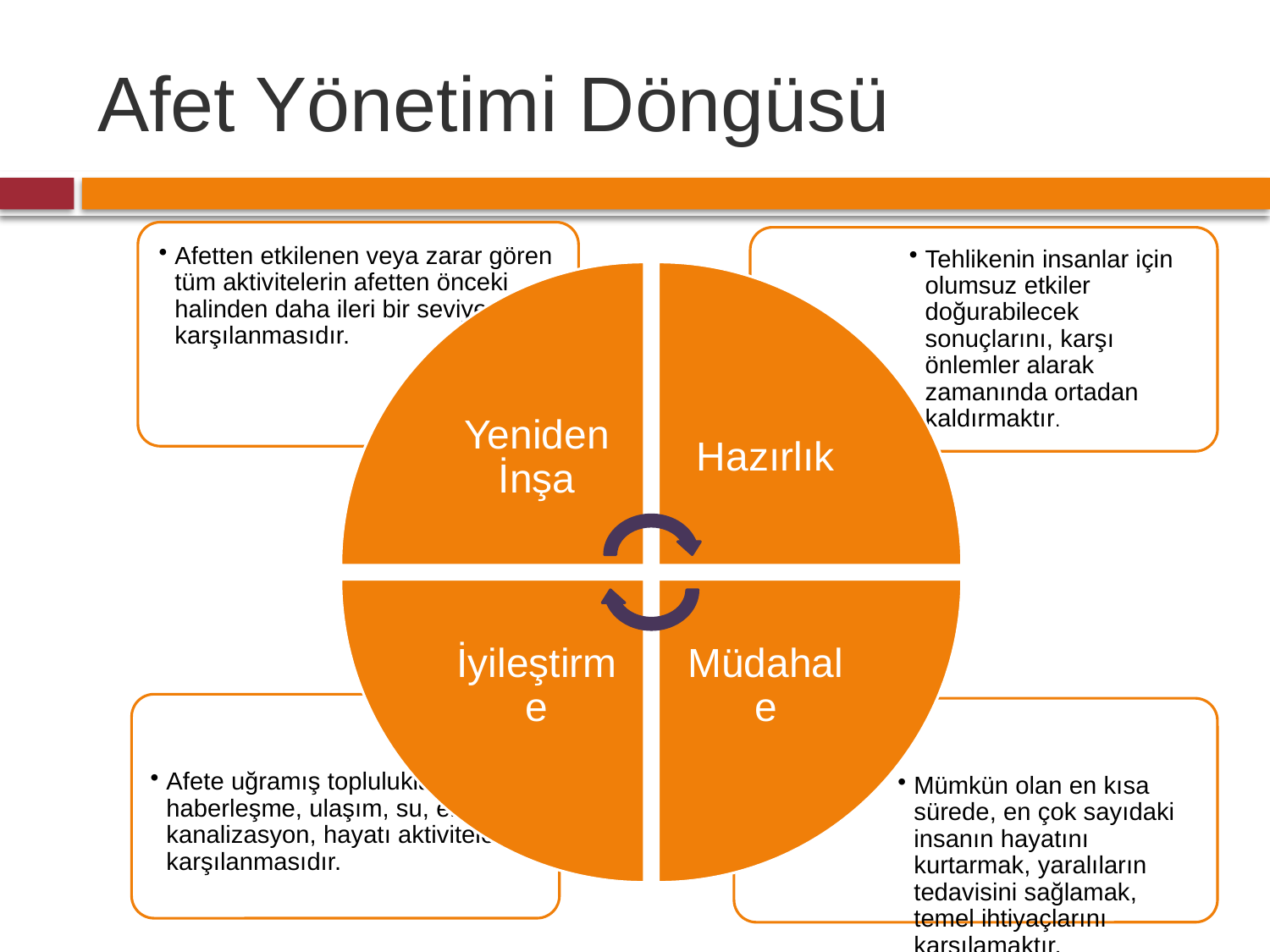

# Afet Yönetimi Döngüsü
Mümkün olan en kısa sürede, en çok sayıdaki insanın hayatını kurtarmak, yaralıların tedavisini sağlamak, temel ihtiyaçlarını karşılamaktır.
Afete uğramış toplulukların haberleşme, ulaşım, su, elektrik, kanalizasyon, hayatı aktivitelerinin karşılanmasıdır.
Tehlikenin insanlar için olumsuz etkiler doğurabilecek sonuçlarını, karşı önlemler alarak zamanında ortadan kaldırmaktır.
Afetten etkilenen veya zarar gören tüm aktivitelerin afetten önceki halinden daha ileri bir seviyede karşılanmasıdır.
Yeniden İnşa
Hazırlık
Müdahale
İyileştirme